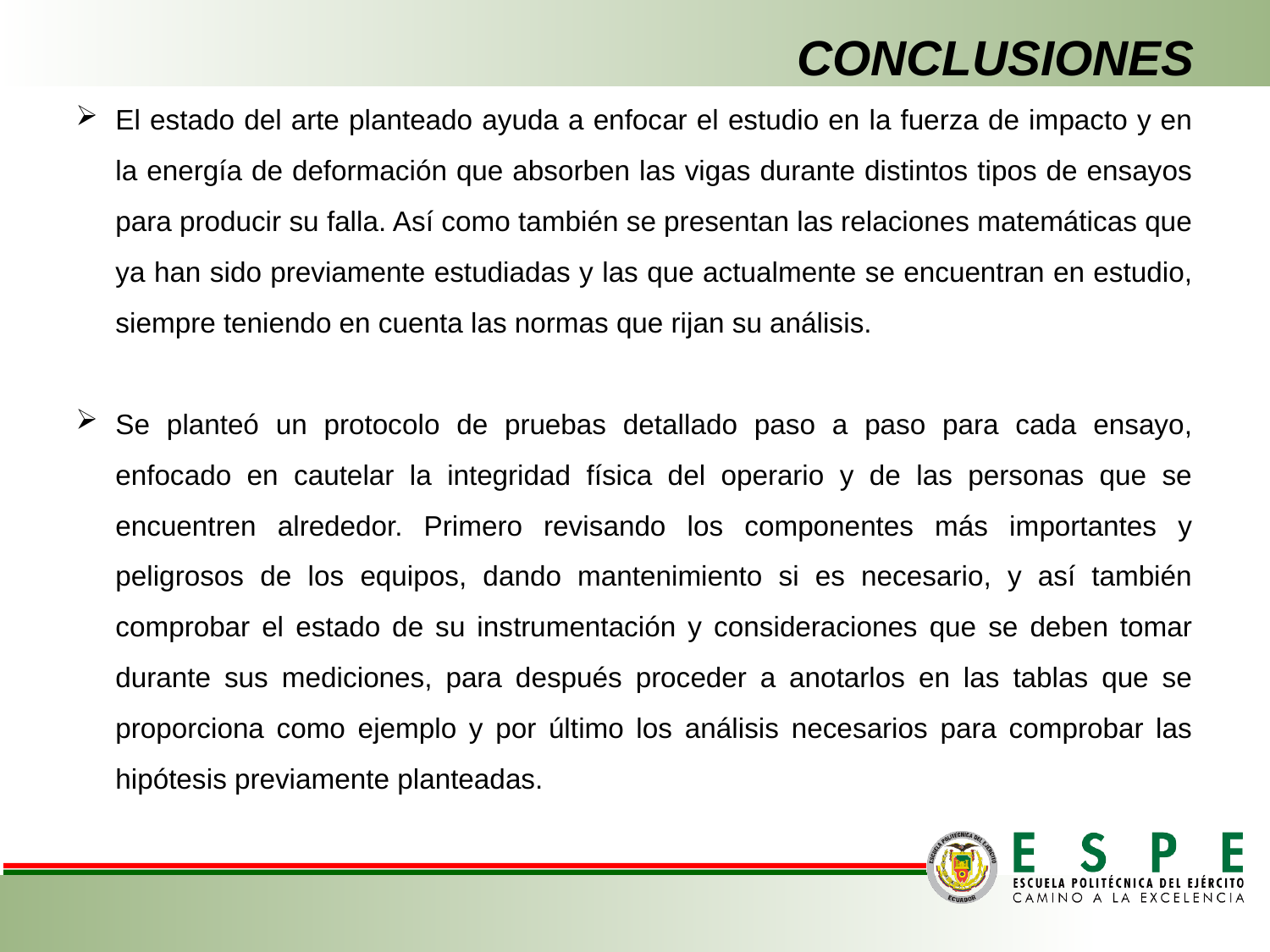

CONCLUSIONES
El estado del arte planteado ayuda a enfocar el estudio en la fuerza de impacto y en la energía de deformación que absorben las vigas durante distintos tipos de ensayos para producir su falla. Así como también se presentan las relaciones matemáticas que ya han sido previamente estudiadas y las que actualmente se encuentran en estudio, siempre teniendo en cuenta las normas que rijan su análisis.

Se planteó un protocolo de pruebas detallado paso a paso para cada ensayo, enfocado en cautelar la integridad física del operario y de las personas que se encuentren alrededor. Primero revisando los componentes más importantes y peligrosos de los equipos, dando mantenimiento si es necesario, y así también comprobar el estado de su instrumentación y consideraciones que se deben tomar durante sus mediciones, para después proceder a anotarlos en las tablas que se proporciona como ejemplo y por último los análisis necesarios para comprobar las hipótesis previamente planteadas.